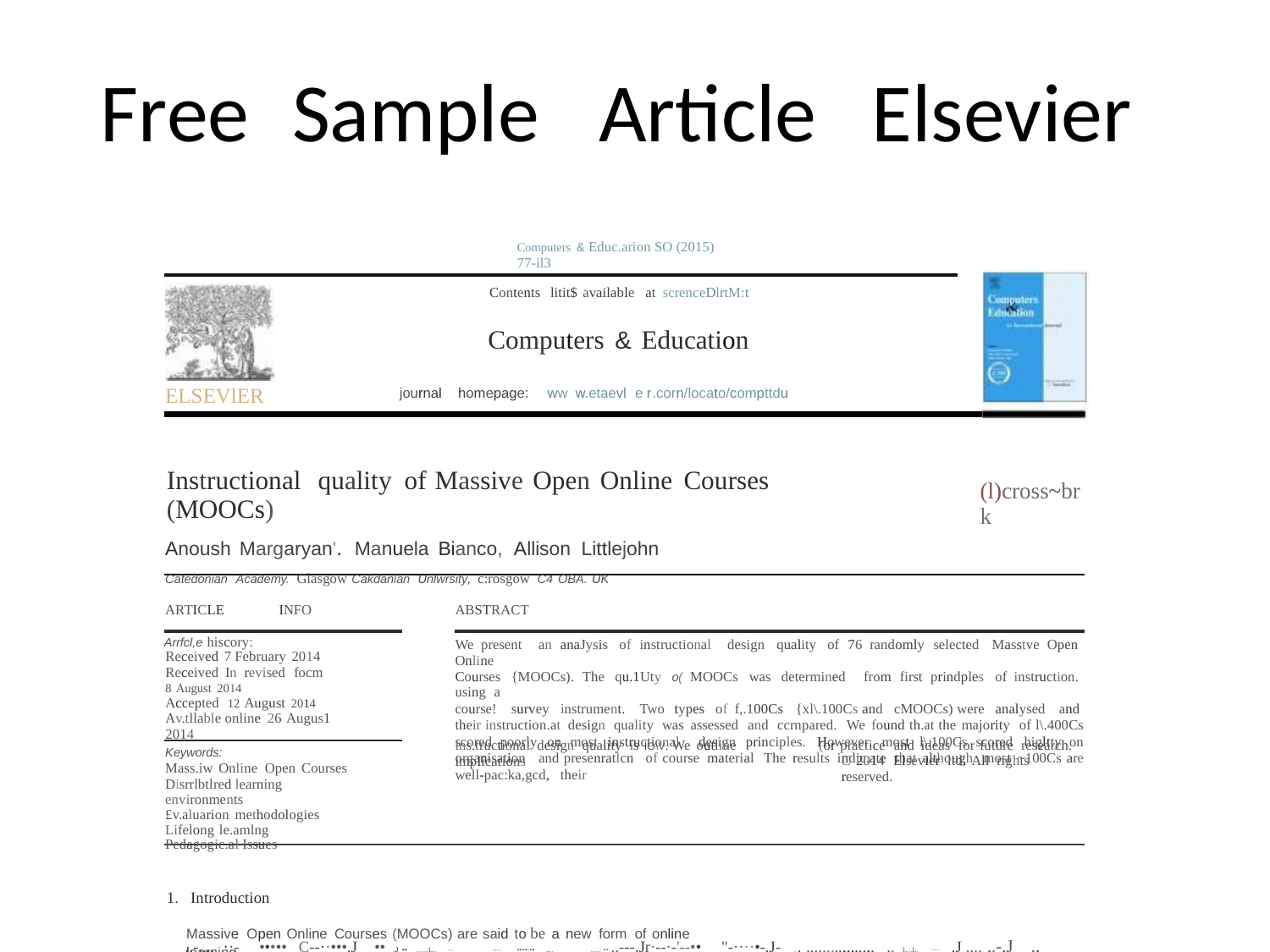

Free
Sample
Article
Elsevier
Computers & Educ.arion SO (2015) 77-il3

Contents  litit$ available   at  screnceDlrtM:t
Computers & Education
ELSEVlER
journal    homepage:    ww w.etaevl e r.corn/locato/compttdu

Instructional  quality of Massive Open Online Courses (MOOCs)
Anoush Margaryan'.  Manuela Bianco,  Allison Littlejohn
Catedonian  Academy.  Glasgow Cakdanlan  Unlwrsity,  c:rosgow  C4 OBA. UK
(l)cross~brk

ARTICLE
INFO
ABSTRACT

Arrfcl,e hiscory:
Received 7 February 2014
Received In  revised  focm
8 August 2014
Accepted  12 August 2014
Av.tllable online 26 Augus1 2014
We present   an anaJysis  of instructional   design  quality  of 76 randomly selected  Masstve Open  Online
Courses  {MOOCs). The  qu.1Uty  o( MOOCs  was  determined   from first prindples  of instruction.  using  a
course!   survey  instrument.   Two  types  of f,.100Cs   {xl\.100Cs and  cMOOCs) were  analysed   and  their instruction.at design  quality  was assessed  and  ccrnpared.  We found th.at the majority  of l\.400Cs scored poorly on most instructional  design principles. However. most l\.100Cs scored higltty on organisation   and presenratlcn  of course material  The results indic.ate  that although  most ~100Cs are well-pac:ka,gcd,   their

ins.tructional design  quality  is IO\V. We outline implications
(or practice  and ideas  for future  research.
C 2014  Elsevier  ltd. All  rights  reserved.

Keywords:
Mass.iw Online  Open Courses
Disrrlbtlred learning environments
£v.aluarion methodologies
Lifelong le.amlng
Pedagogic.al Issues

1.   Introduction
Massive  Open Online Courses (MOOCs) are said to be a new form of online  learning .
·-·-         ••••-••       ,,..                      .....: •• ,.---.Jr·--·-'--••     "-····•-.J-   .. ,,..,...,,..,..,,   ..  L.:.L.       ··-·       .J .... ,.-.J    ..
..-....  ··-     •••••   C--··•••.J    •• .J ••    ......:L..      ·-         ·-"-·